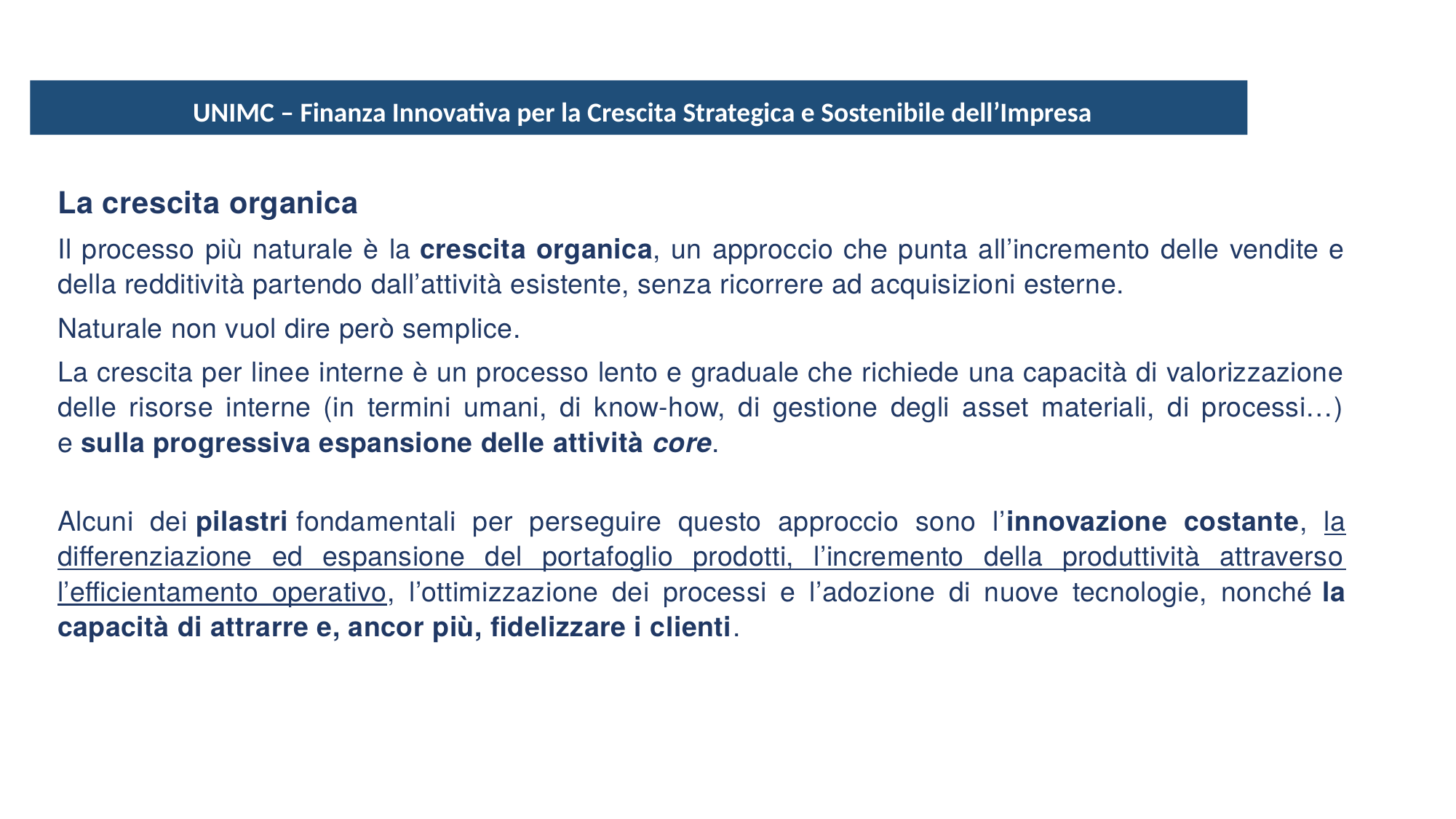

UNIMC – Finanza Innovativa per la Crescita Strategica e Sostenibile dell’Impresa
La crescita organica
Il processo più naturale è la crescita organica, un approccio che punta all’incremento delle vendite e della redditività partendo dall’attività esistente, senza ricorrere ad acquisizioni esterne.
Naturale non vuol dire però semplice.
La crescita per linee interne è un processo lento e graduale che richiede una capacità di valorizzazione delle risorse interne (in termini umani, di know-how, di gestione degli asset materiali, di processi…) e sulla progressiva espansione delle attività core.
Alcuni dei pilastri fondamentali per perseguire questo approccio sono l’innovazione costante, la differenziazione ed espansione del portafoglio prodotti, l’incremento della produttività attraverso l’efficientamento operativo, l’ottimizzazione dei processi e l’adozione di nuove tecnologie, nonché la capacità di attrarre e, ancor più, fidelizzare i clienti.